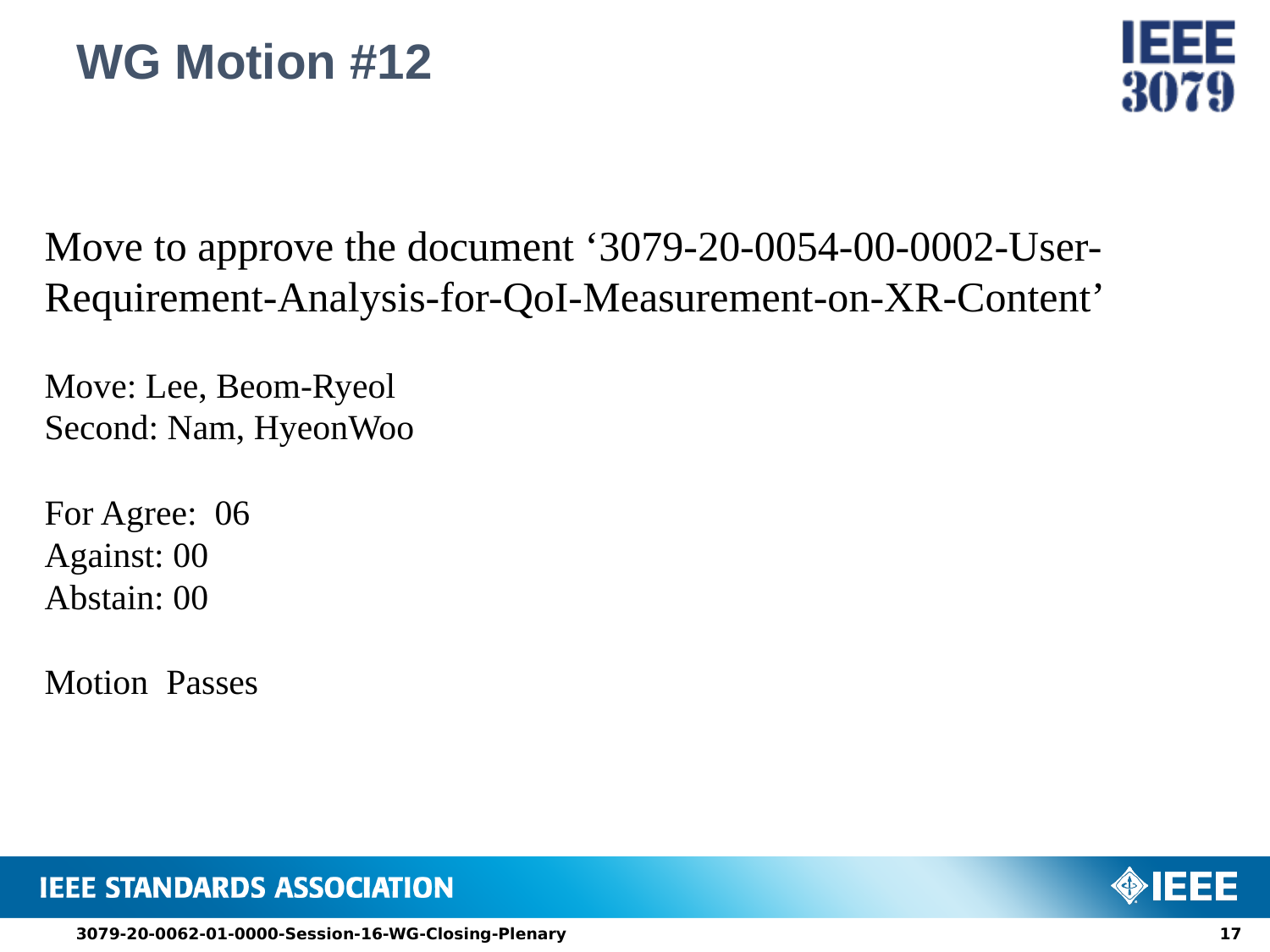

# WG Motion #12
Move to approve the document ‘3079-20-0054-00-0002-User-Requirement-Analysis-for-QoI-Measurement-on-XR-Content’

Move: Lee, Beom-Ryeol
Second: Nam, HyeonWoo

For Agree:  06
Against: 00
Abstain: 00

Motion  Passes
3079-20-0062-01-0000-Session-16-WG-Closing-Plenary
17